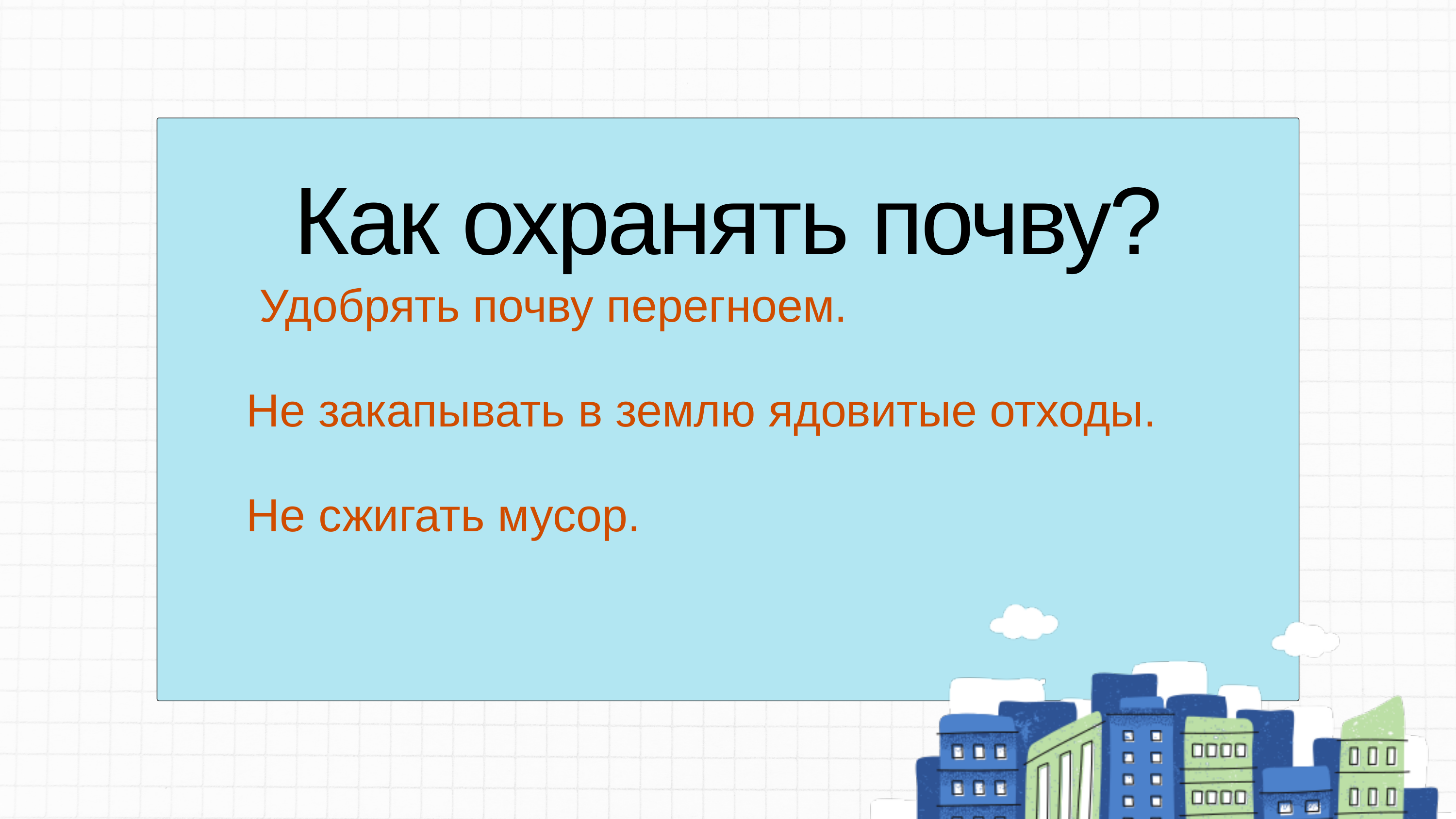

Как охранять почву?
 Удобрять почву перегноем.

Не закапывать в землю ядовитые отходы.

Не сжигать мусор.